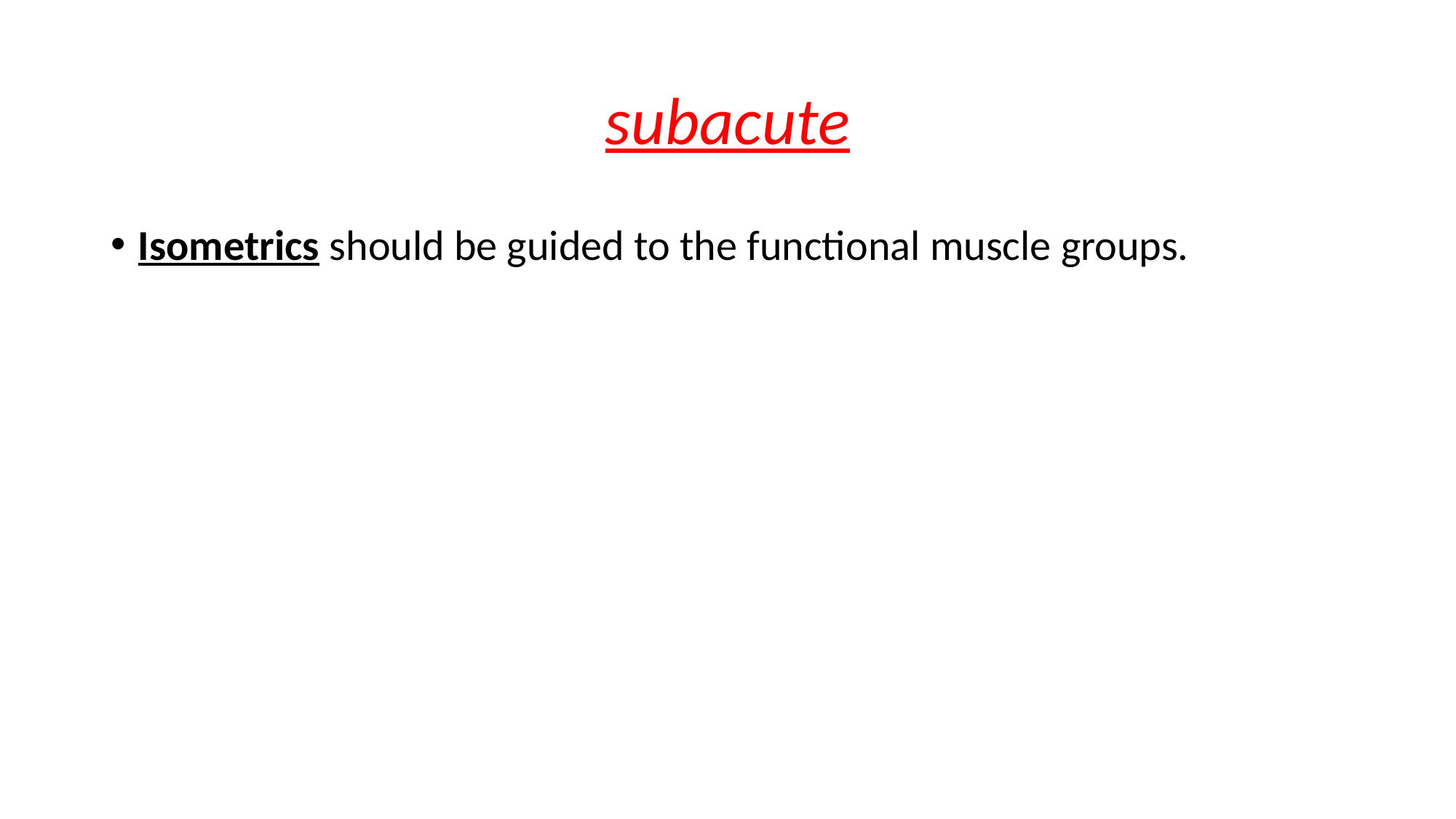

# subacute
Isometrics should be guided to the functional muscle groups.